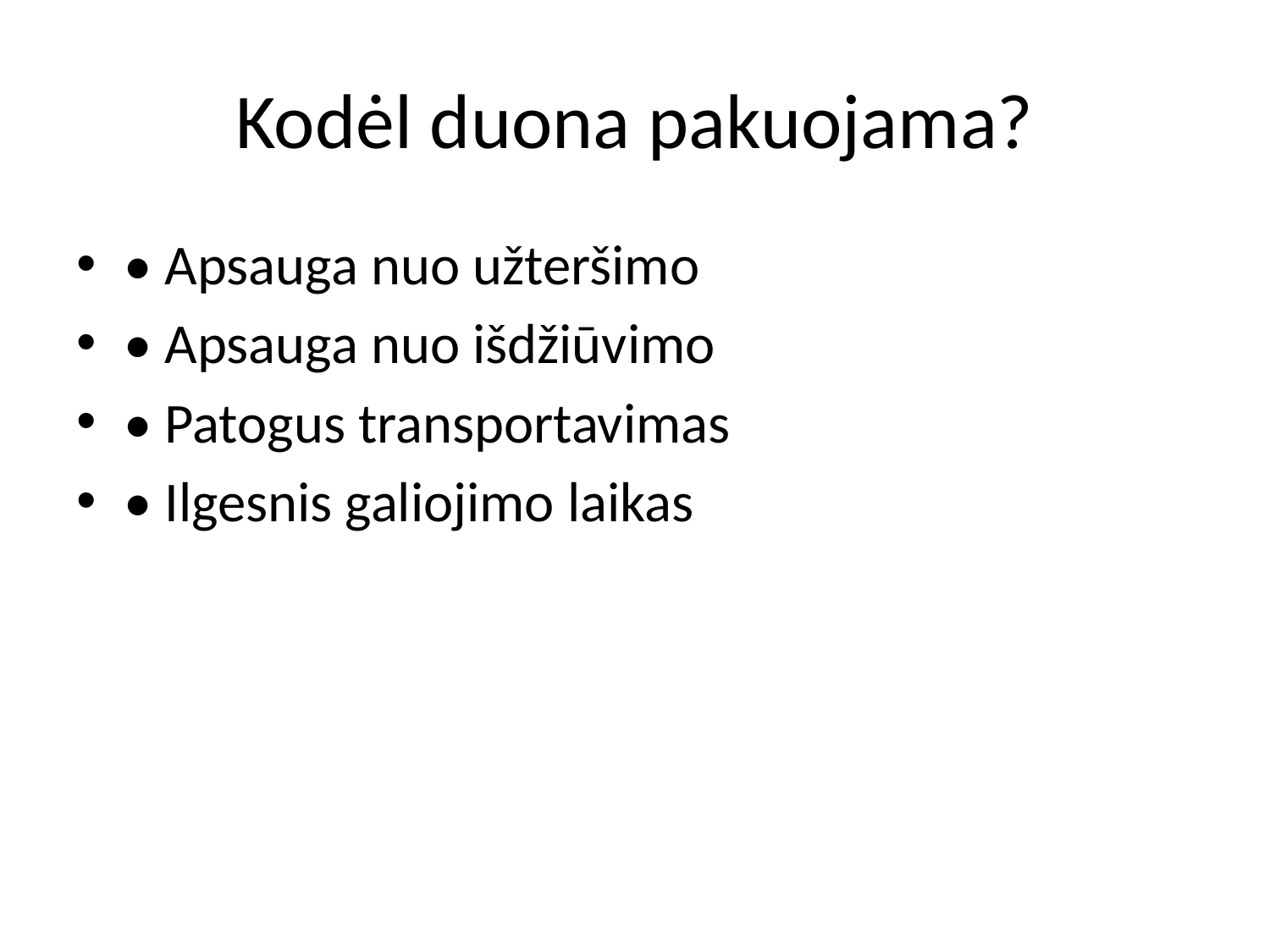

# Kodėl duona pakuojama?
• Apsauga nuo užteršimo
• Apsauga nuo išdžiūvimo
• Patogus transportavimas
• Ilgesnis galiojimo laikas